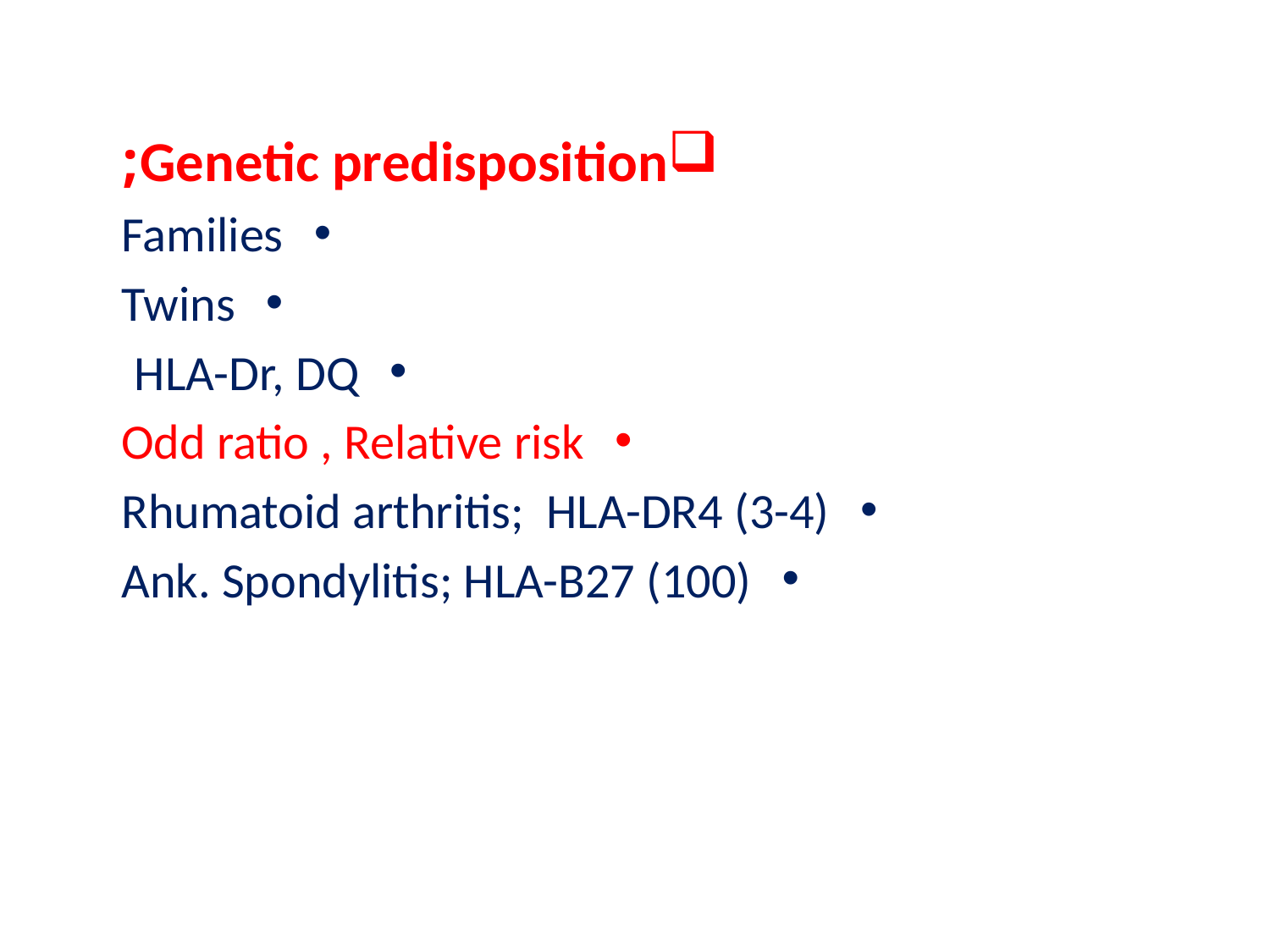

Genetic predisposition;
Families
Twins
HLA-Dr, DQ
Odd ratio , Relative risk
Rhumatoid arthritis;  HLA-DR4 (3-4)
Ank. Spondylitis; HLA-B27 (100)